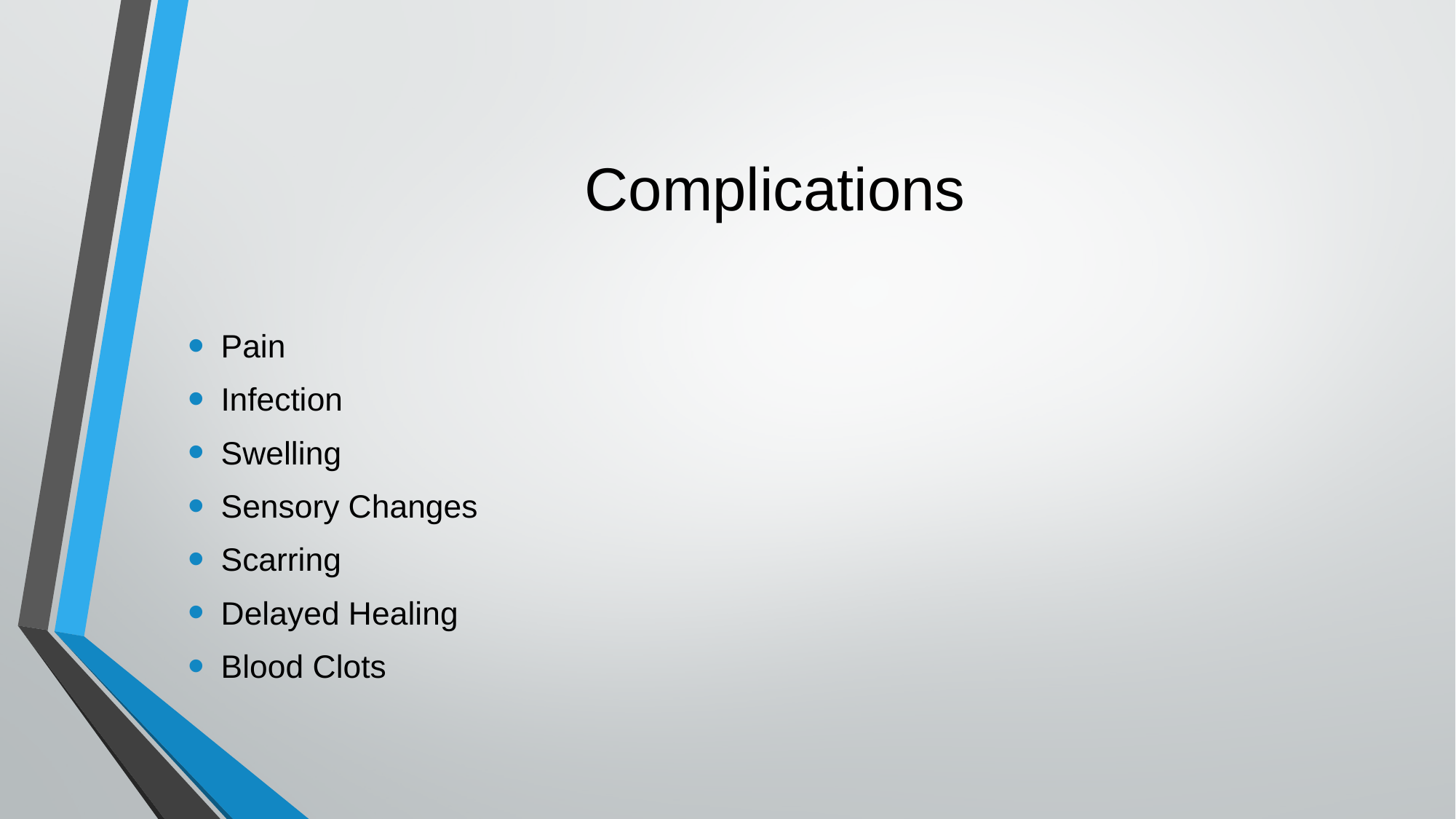

# Complications
Pain
Infection
Swelling
Sensory Changes
Scarring
Delayed Healing
Blood Clots